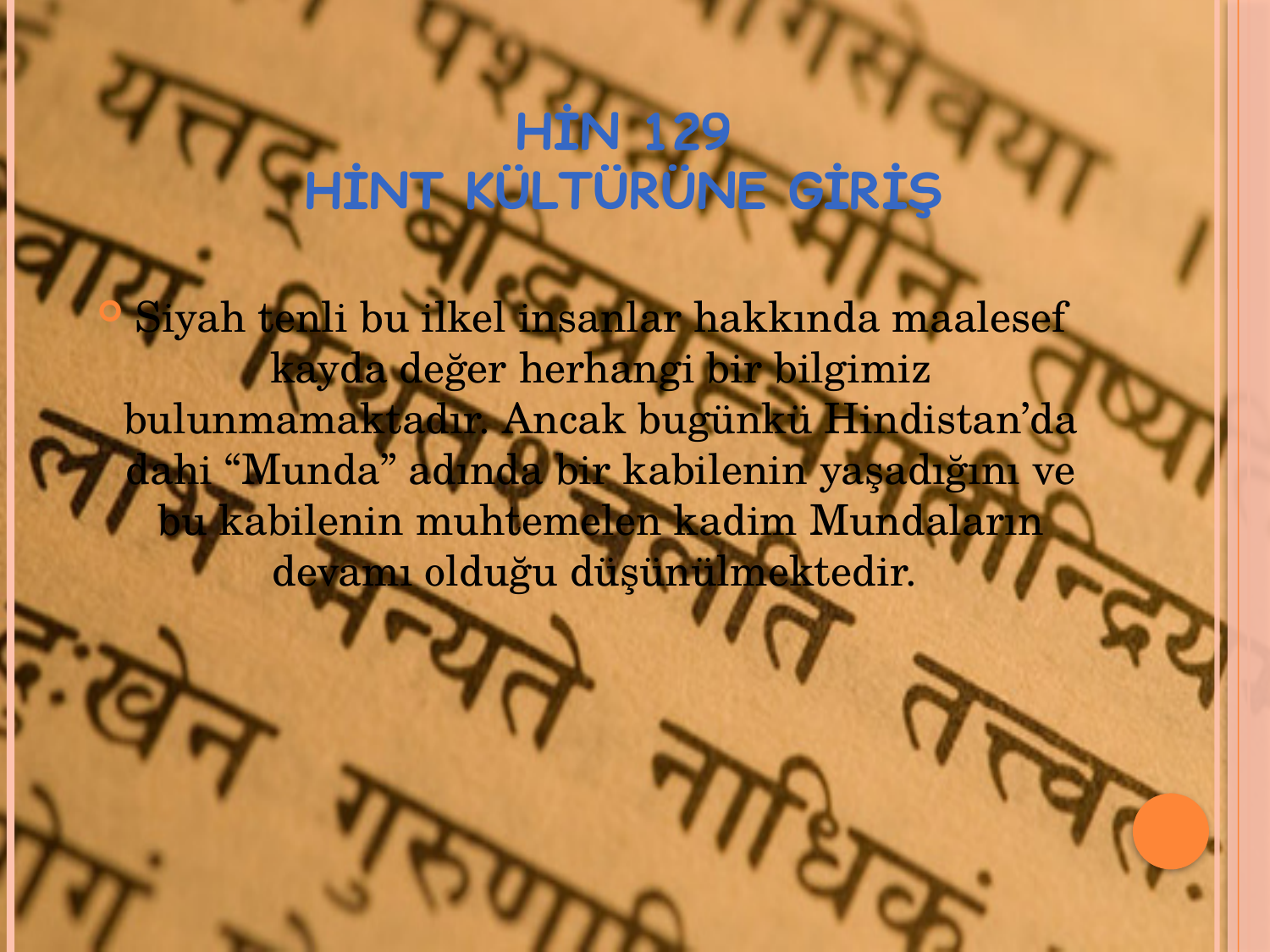

# HİN 129 HİNT KÜLTÜRÜNE GİRİŞ

Siyah tenli bu ilkel insanlar hakkında maalesef kayda değer herhangi bir bilgimiz bulunmamaktadır. Ancak bugünkü Hindistan’da dahi “Munda” adında bir kabilenin yaşadığını ve bu kabilenin muhtemelen kadim Mundaların devamı olduğu düşünülmektedir.